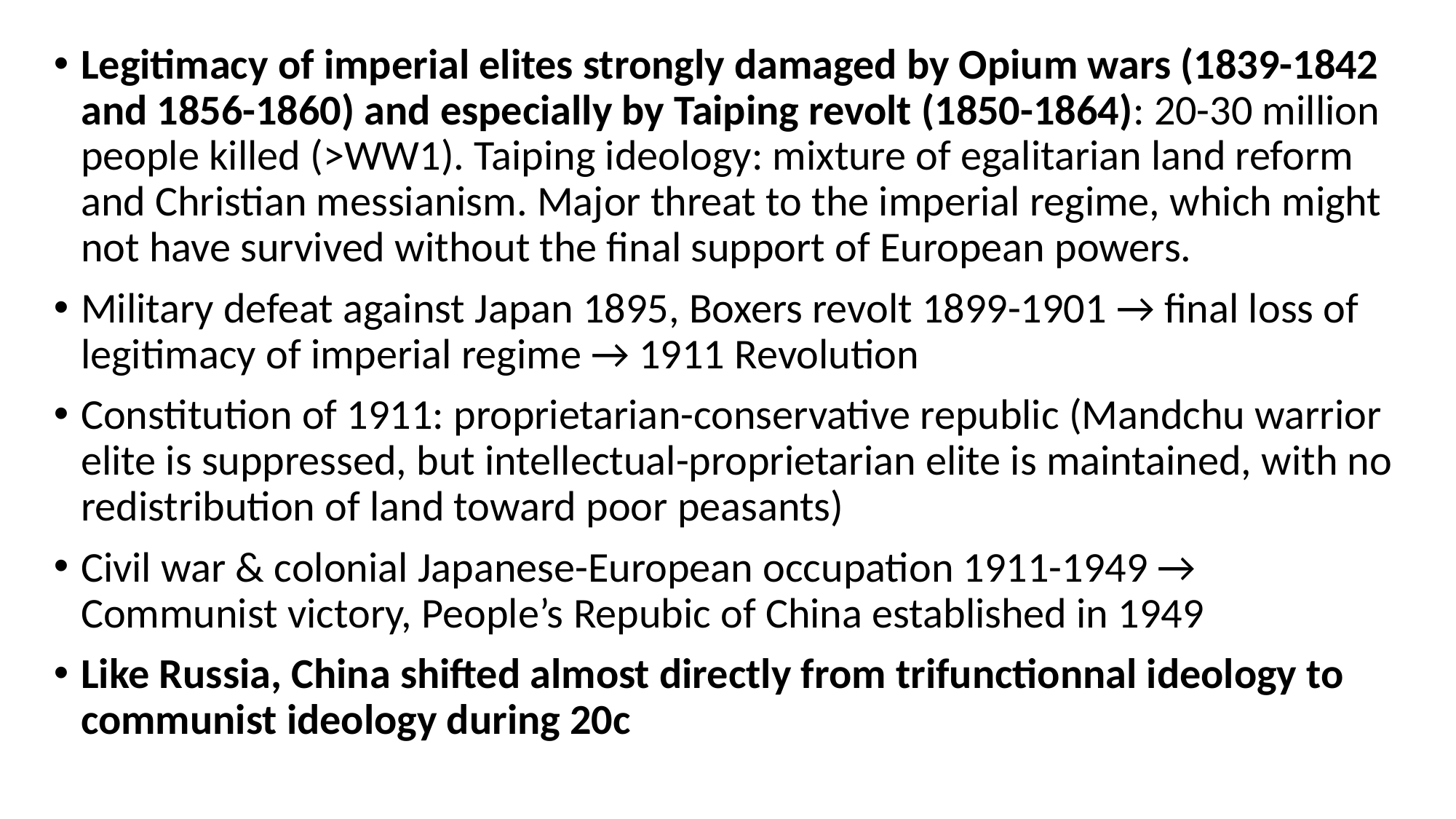

Legitimacy of imperial elites strongly damaged by Opium wars (1839-1842 and 1856-1860) and especially by Taiping revolt (1850-1864): 20-30 million people killed (>WW1). Taiping ideology: mixture of egalitarian land reform and Christian messianism. Major threat to the imperial regime, which might not have survived without the final support of European powers.
Military defeat against Japan 1895, Boxers revolt 1899-1901 → final loss of legitimacy of imperial regime → 1911 Revolution
Constitution of 1911: proprietarian-conservative republic (Mandchu warrior elite is suppressed, but intellectual-proprietarian elite is maintained, with no redistribution of land toward poor peasants)
Civil war & colonial Japanese-European occupation 1911-1949 → Communist victory, People’s Repubic of China established in 1949
Like Russia, China shifted almost directly from trifunctionnal ideology to communist ideology during 20c